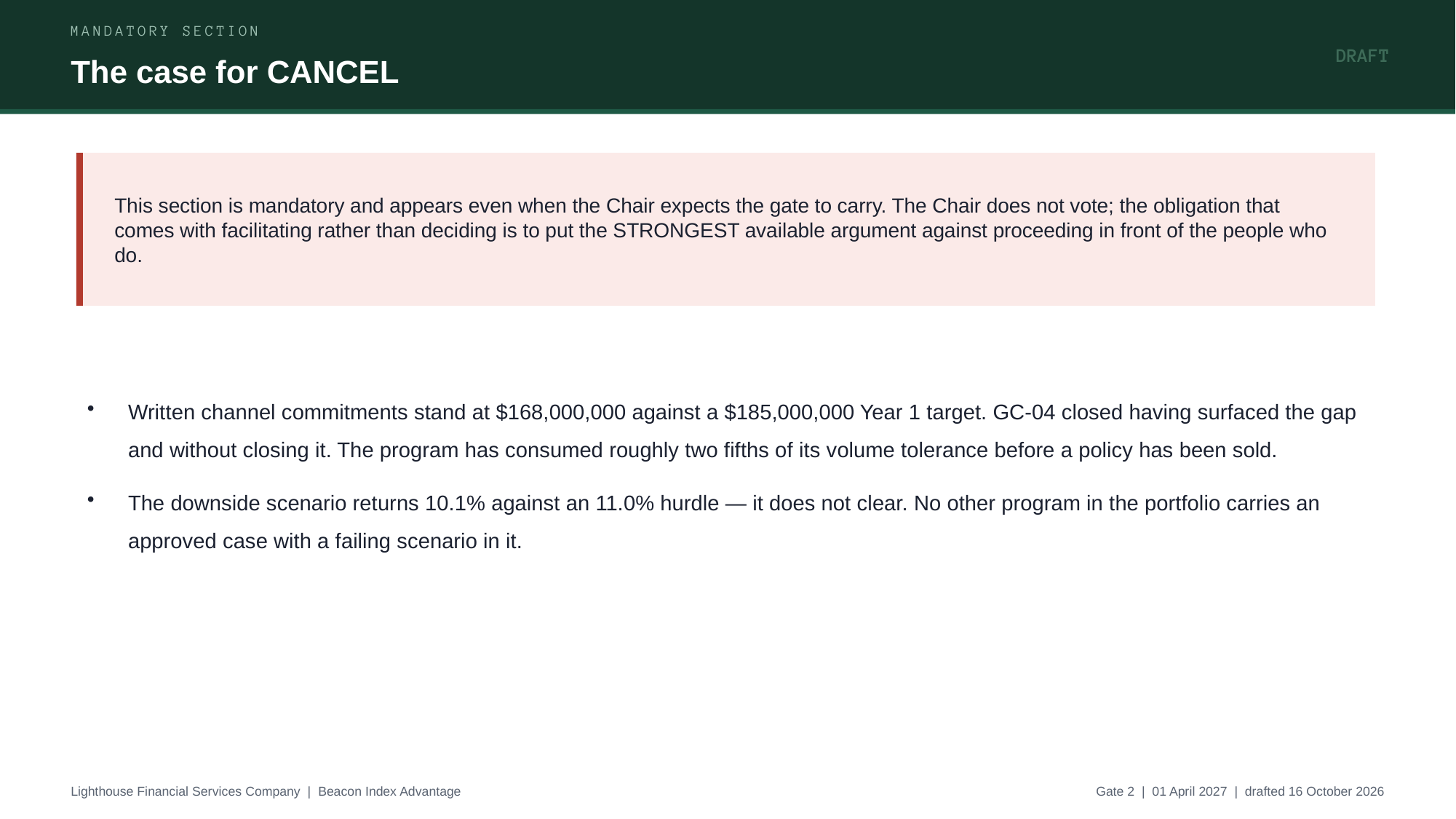

MANDATORY SECTION
DRAFT
The case for CANCEL

This section is mandatory and appears even when the Chair expects the gate to carry. The Chair does not vote; the obligation that comes with facilitating rather than deciding is to put the STRONGEST available argument against proceeding in front of the people who do.
Written channel commitments stand at $168,000,000 against a $185,000,000 Year 1 target. GC-04 closed having surfaced the gap and without closing it. The program has consumed roughly two fifths of its volume tolerance before a policy has been sold.
The downside scenario returns 10.1% against an 11.0% hurdle — it does not clear. No other program in the portfolio carries an approved case with a failing scenario in it.
Lighthouse Financial Services Company  |  Beacon Index Advantage
Gate 2  |  01 April 2027  |  drafted 16 October 2026